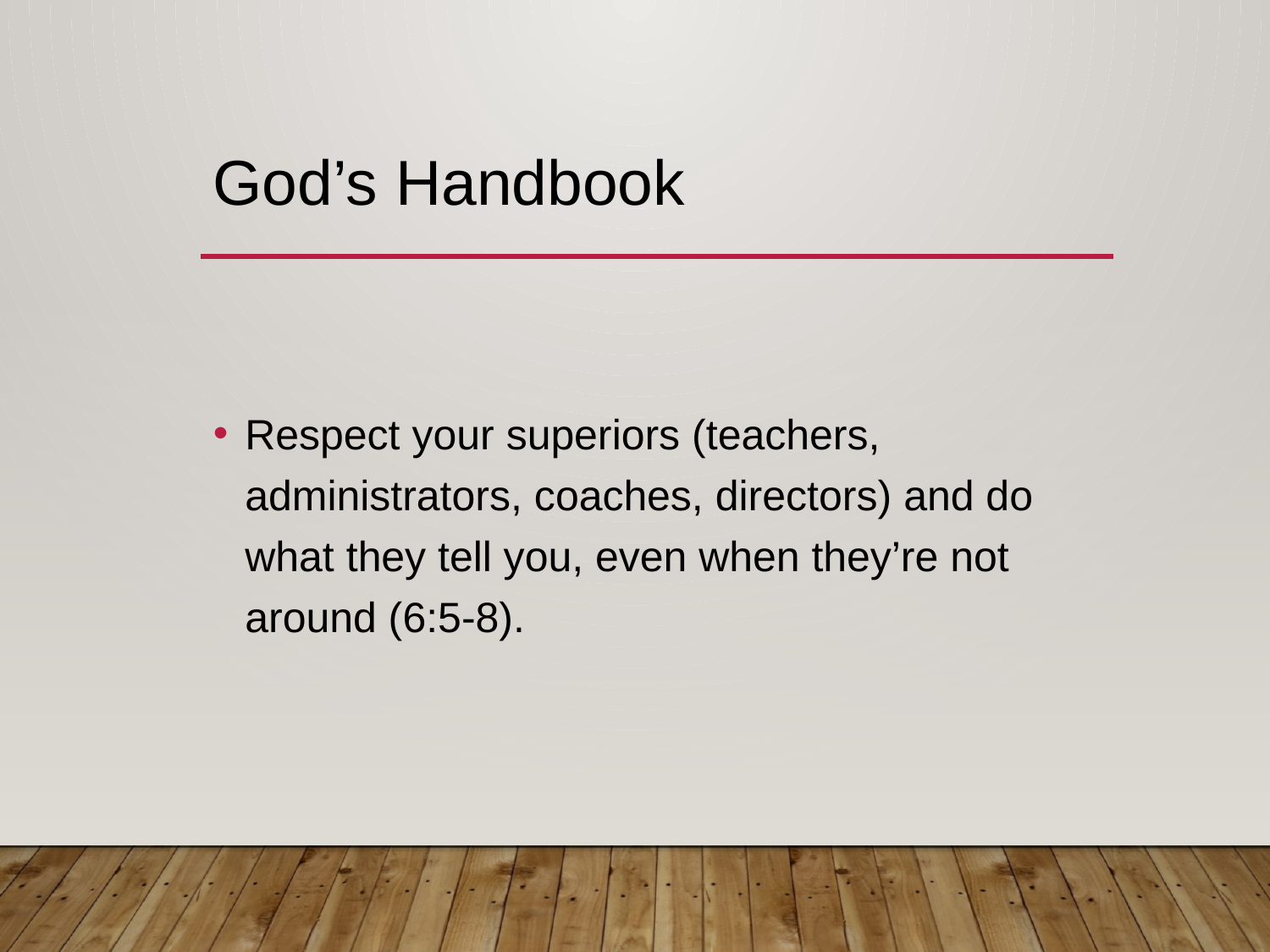

# God’s Handbook
Respect your superiors (teachers, administrators, coaches, directors) and do what they tell you, even when they’re not around (6:5-8).